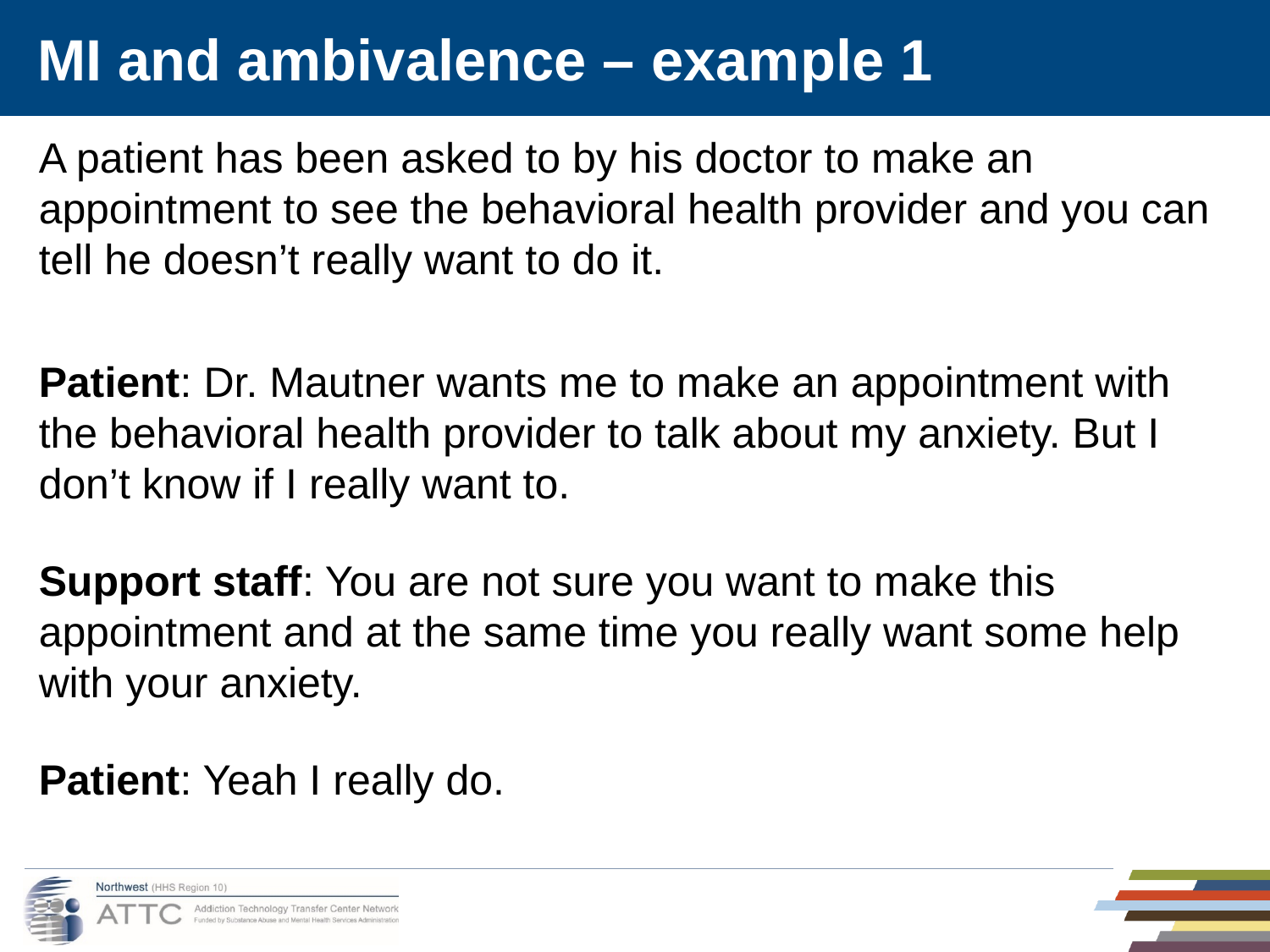

# MI and ambivalence – example 1
A patient has been asked to by his doctor to make an appointment to see the behavioral health provider and you can tell he doesn’t really want to do it.

Patient: Dr. Mautner wants me to make an appointment with the behavioral health provider to talk about my anxiety. But I don’t know if I really want to.

Support staff: You are not sure you want to make this appointment and at the same time you really want some help with your anxiety.

Patient: Yeah I really do.